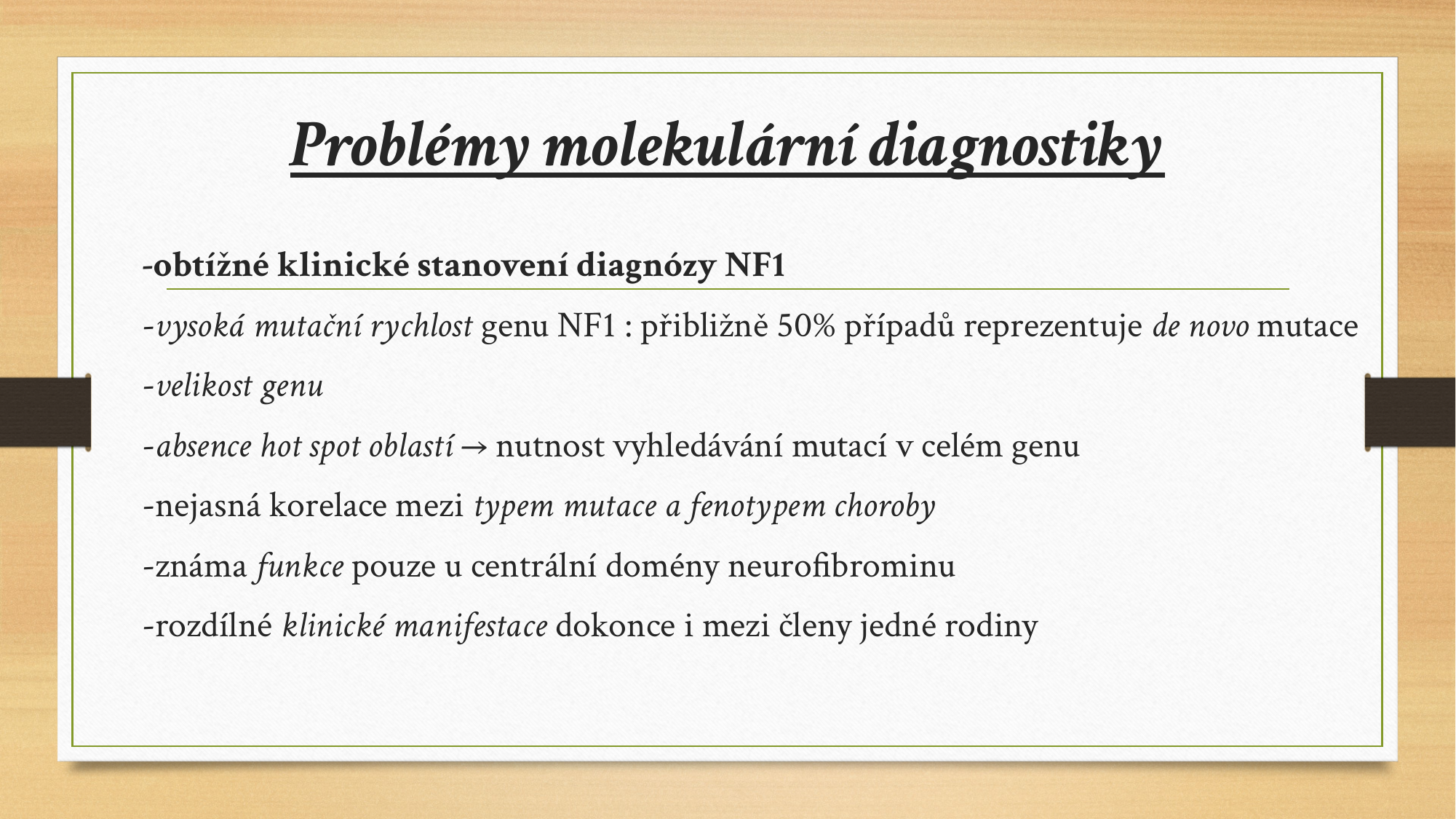

# Problémy molekulární diagnostiky
-obtížné klinické stanovení diagnózy NF1
-vysoká mutační rychlost genu NF1 : přibližně 50% případů reprezentuje de novo mutace
-velikost genu
-absence hot spot oblastí → nutnost vyhledávání mutací v celém genu
-nejasná korelace mezi typem mutace a fenotypem choroby
-známa funkce pouze u centrální domény neurofibrominu
-rozdílné klinické manifestace dokonce i mezi členy jedné rodiny